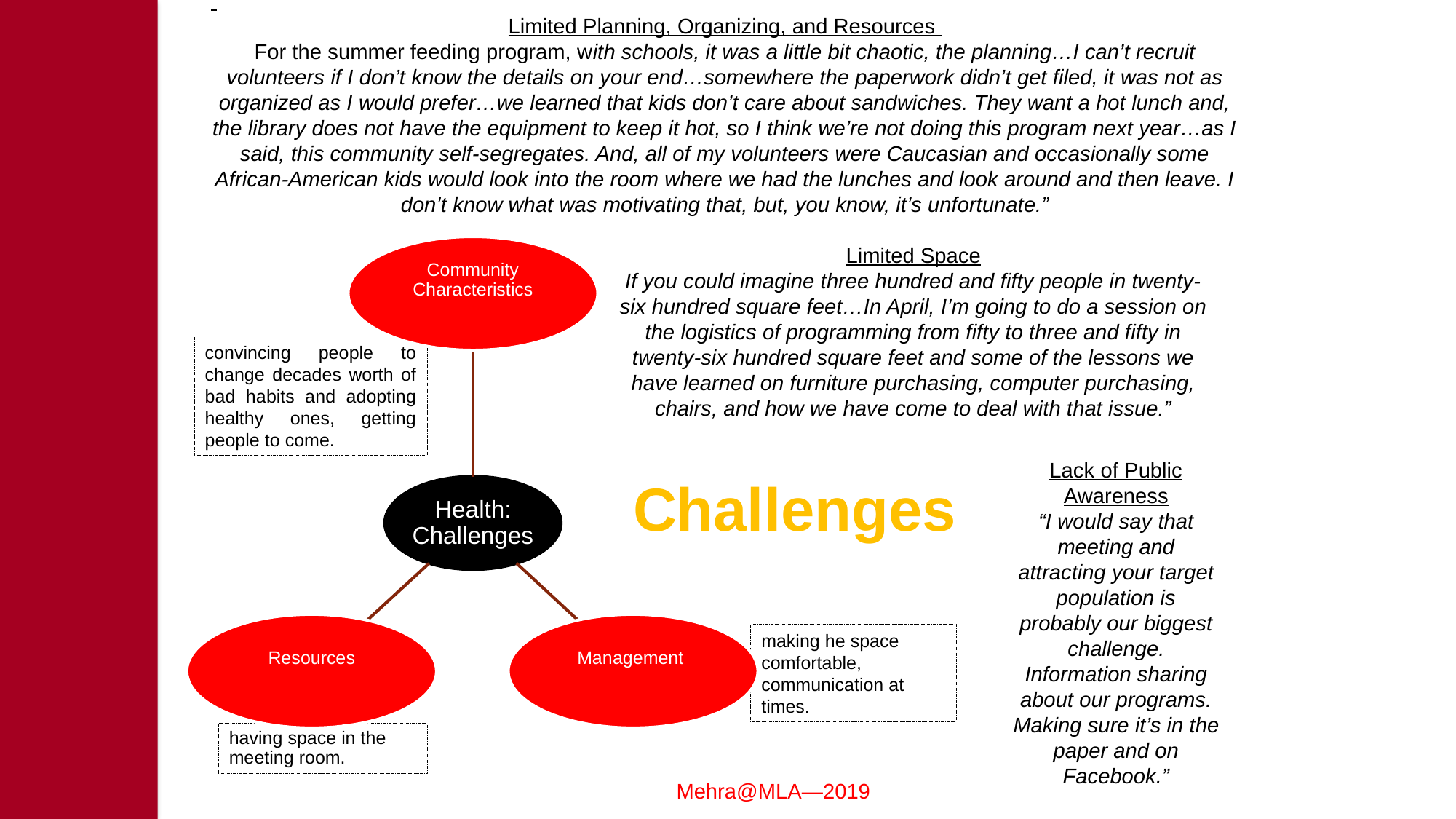

Limited Planning, Organizing, and Resources
For the summer feeding program, with schools, it was a little bit chaotic, the planning…I can’t recruit volunteers if I don’t know the details on your end…somewhere the paperwork didn’t get filed, it was not as organized as I would prefer…we learned that kids don’t care about sandwiches. They want a hot lunch and, the library does not have the equipment to keep it hot, so I think we’re not doing this program next year…as I said, this community self-segregates. And, all of my volunteers were Caucasian and occasionally some African-American kids would look into the room where we had the lunches and look around and then leave. I don’t know what was motivating that, but, you know, it’s unfortunate.”
Health: Challenges

Community Characteristics

Management

Resources

Limited Space
If you could imagine three hundred and fifty people in twenty-six hundred square feet…In April, I’m going to do a session on the logistics of programming from fifty to three and fifty in twenty-six hundred square feet and some of the lessons we have learned on furniture purchasing, computer purchasing, chairs, and how we have come to deal with that issue.”
convincing people to change decades worth of bad habits and adopting healthy ones, getting people to come.
Challenges
Lack of Public Awareness
“I would say that meeting and attracting your target population is probably our biggest challenge. Information sharing about our programs. Making sure it’s in the paper and on Facebook.”
making he space comfortable, communication at times.
having space in the meeting room.
Mehra@MLA—2019